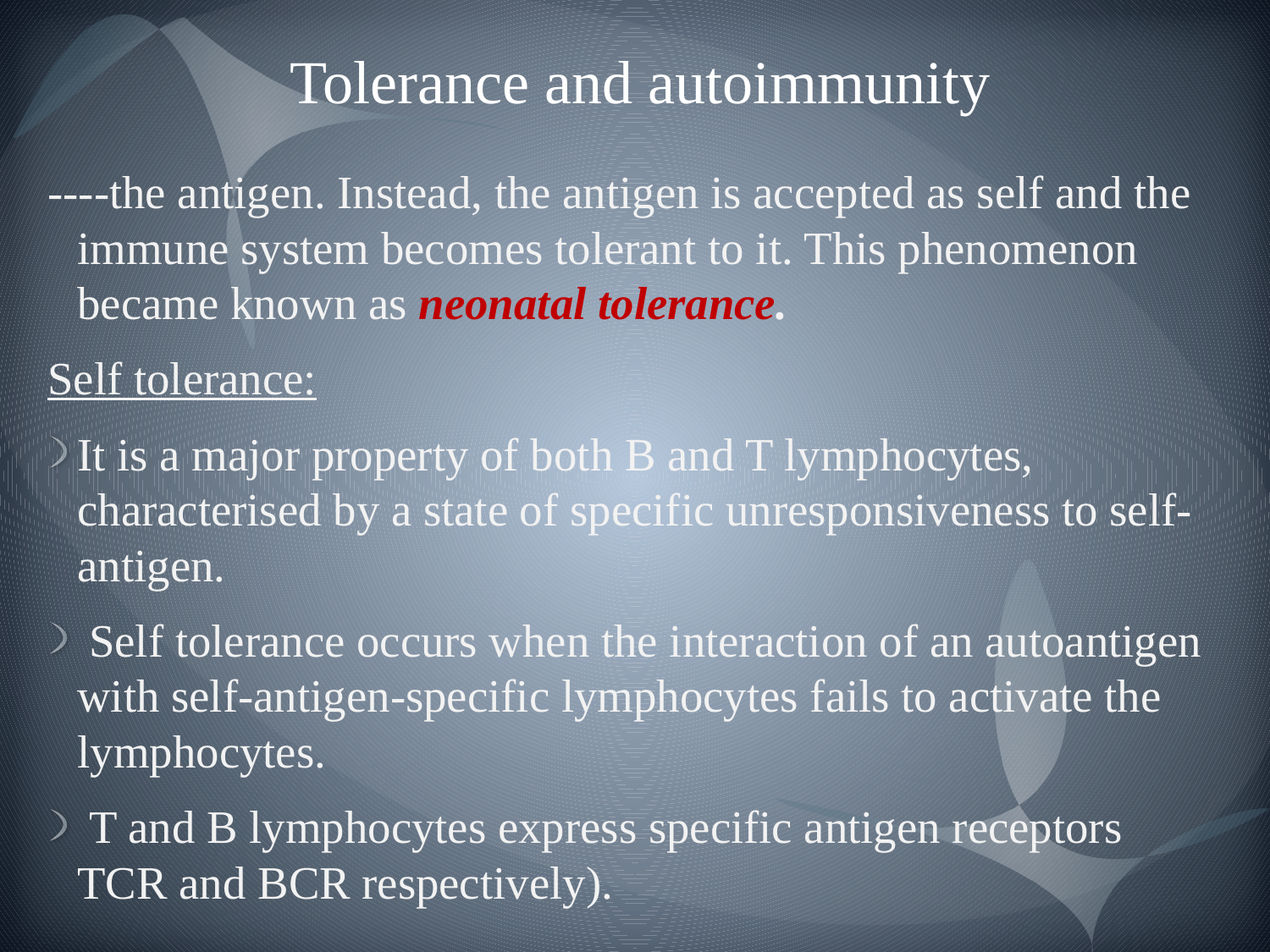

# Tolerance and autoimmunity
----the antigen. Instead, the antigen is accepted as self and the immune system becomes tolerant to it. This phenomenon became known as neonatal tolerance.
Self tolerance:
It is a major property of both B and T lymphocytes, characterised by a state of specific unresponsiveness to self-antigen.
 Self tolerance occurs when the interaction of an autoantigen with self-antigen-specific lymphocytes fails to activate the lymphocytes.
 T and B lymphocytes express specific antigen receptors TCR and BCR respectively).